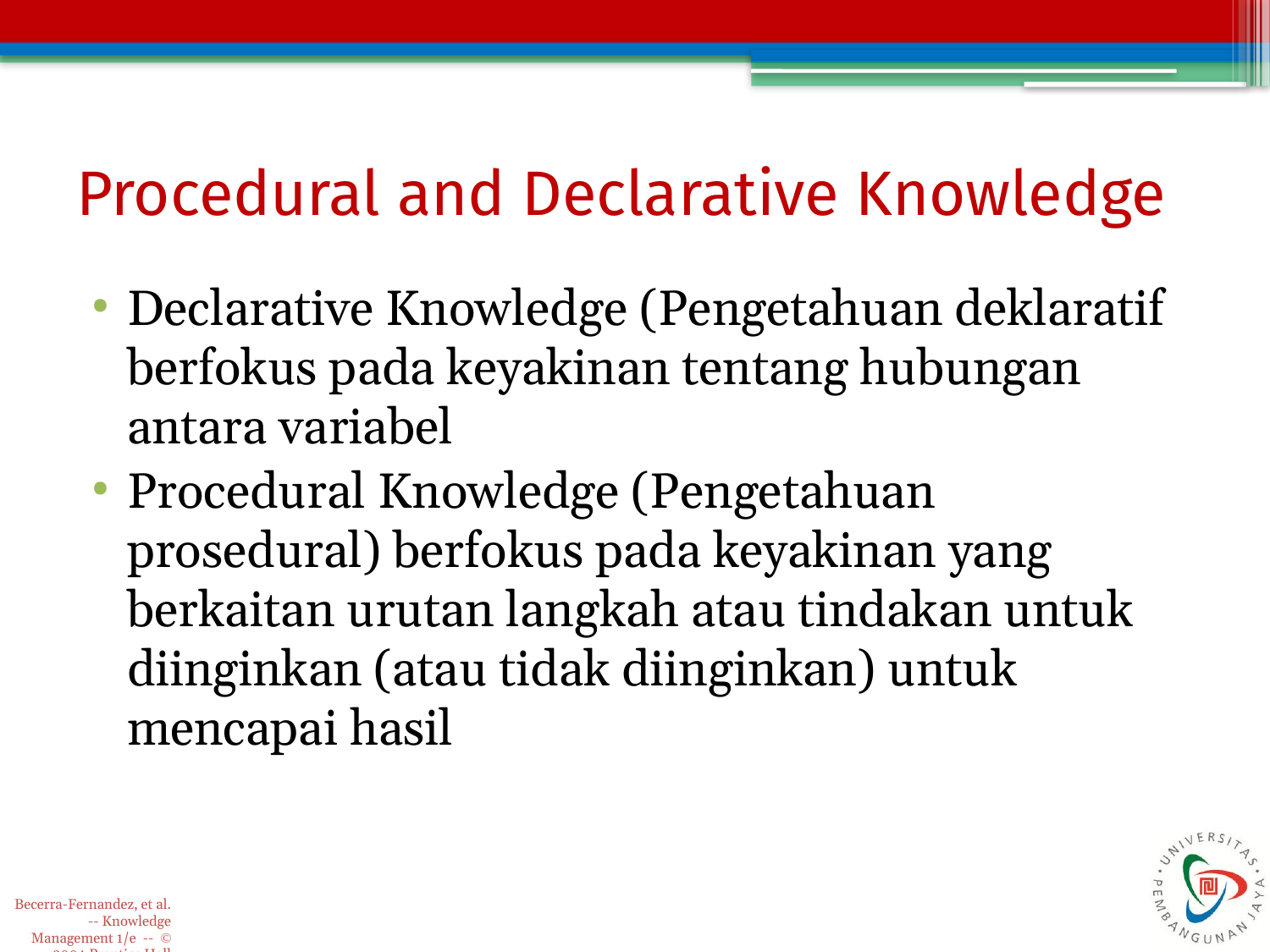

# Procedural and Declarative Knowledge
Declarative Knowledge (Pengetahuan deklaratif berfokus pada keyakinan tentang hubungan antara variabel
Procedural Knowledge (Pengetahuan prosedural) berfokus pada keyakinan yang berkaitan urutan langkah atau tindakan untuk diinginkan (atau tidak diinginkan) untuk  mencapai hasil
Becerra-Fernandez, et al. -- Knowledge Management 1/e  --  © 2004 Prentice Hall